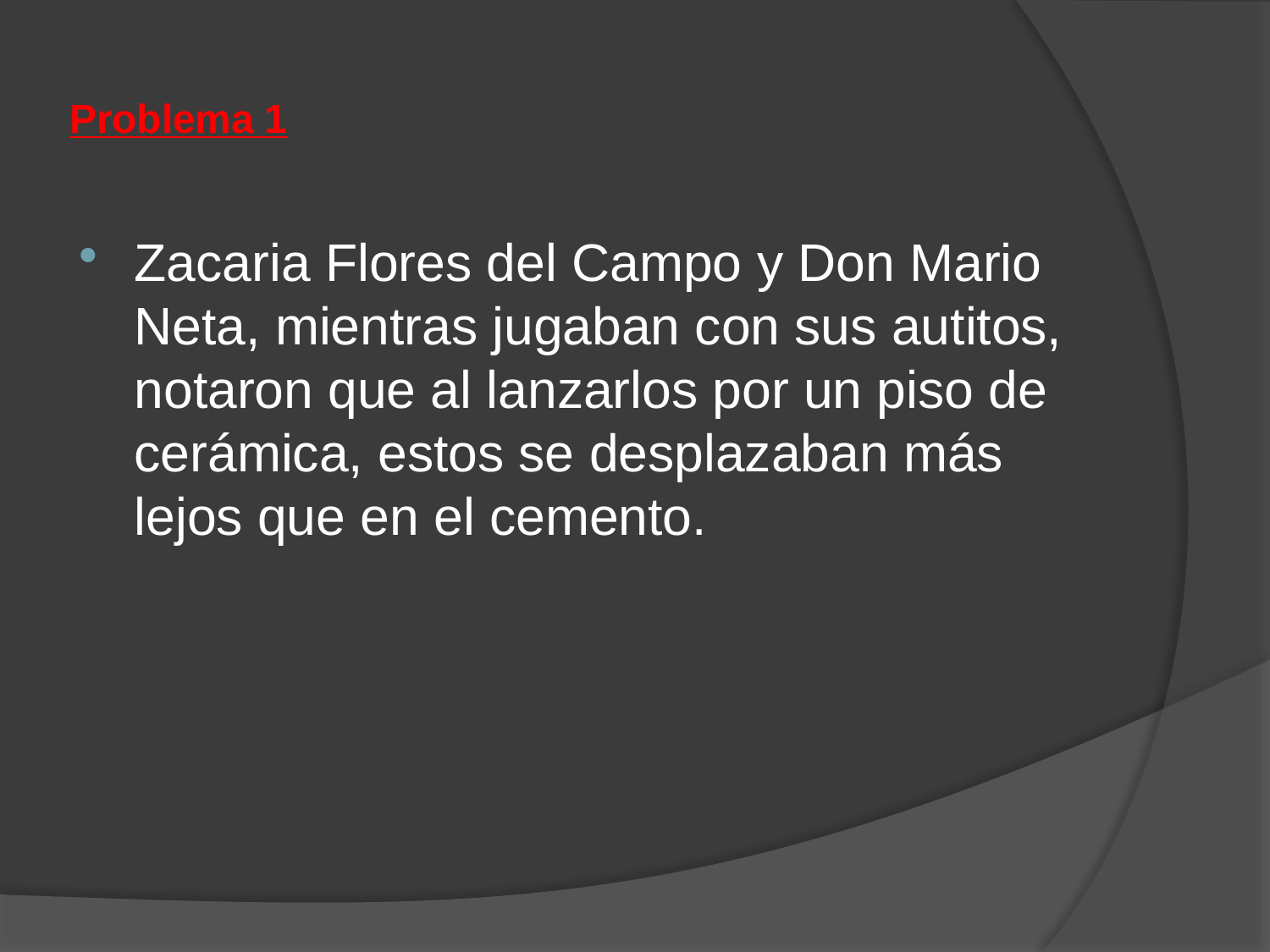

# Problema 1
Zacaria Flores del Campo y Don Mario Neta, mientras jugaban con sus autitos, notaron que al lanzarlos por un piso de cerámica, estos se desplazaban más lejos que en el cemento.